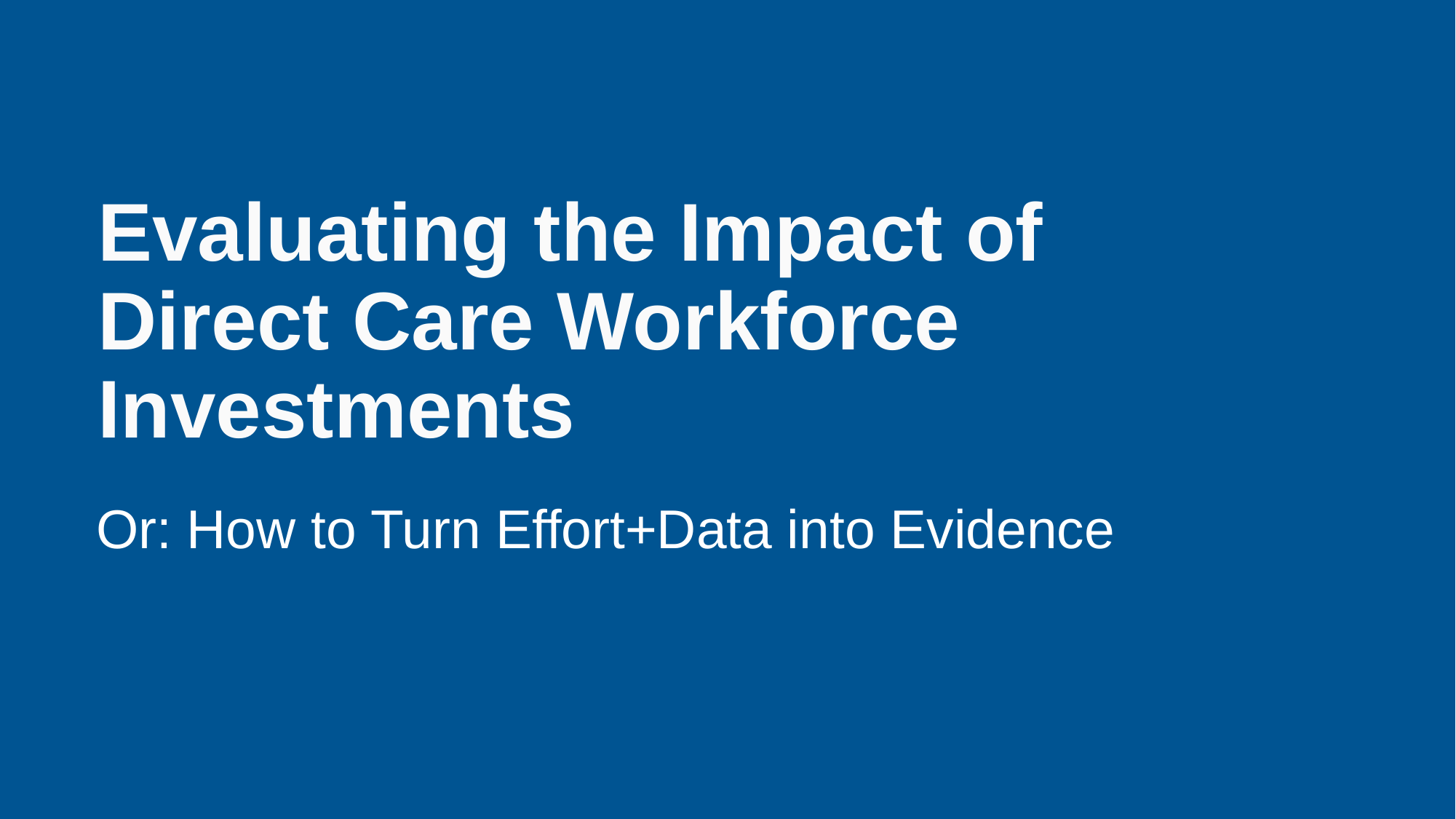

Evaluating the Impact of Direct Care Workforce Investments
Or: How to Turn Effort+Data into Evidence